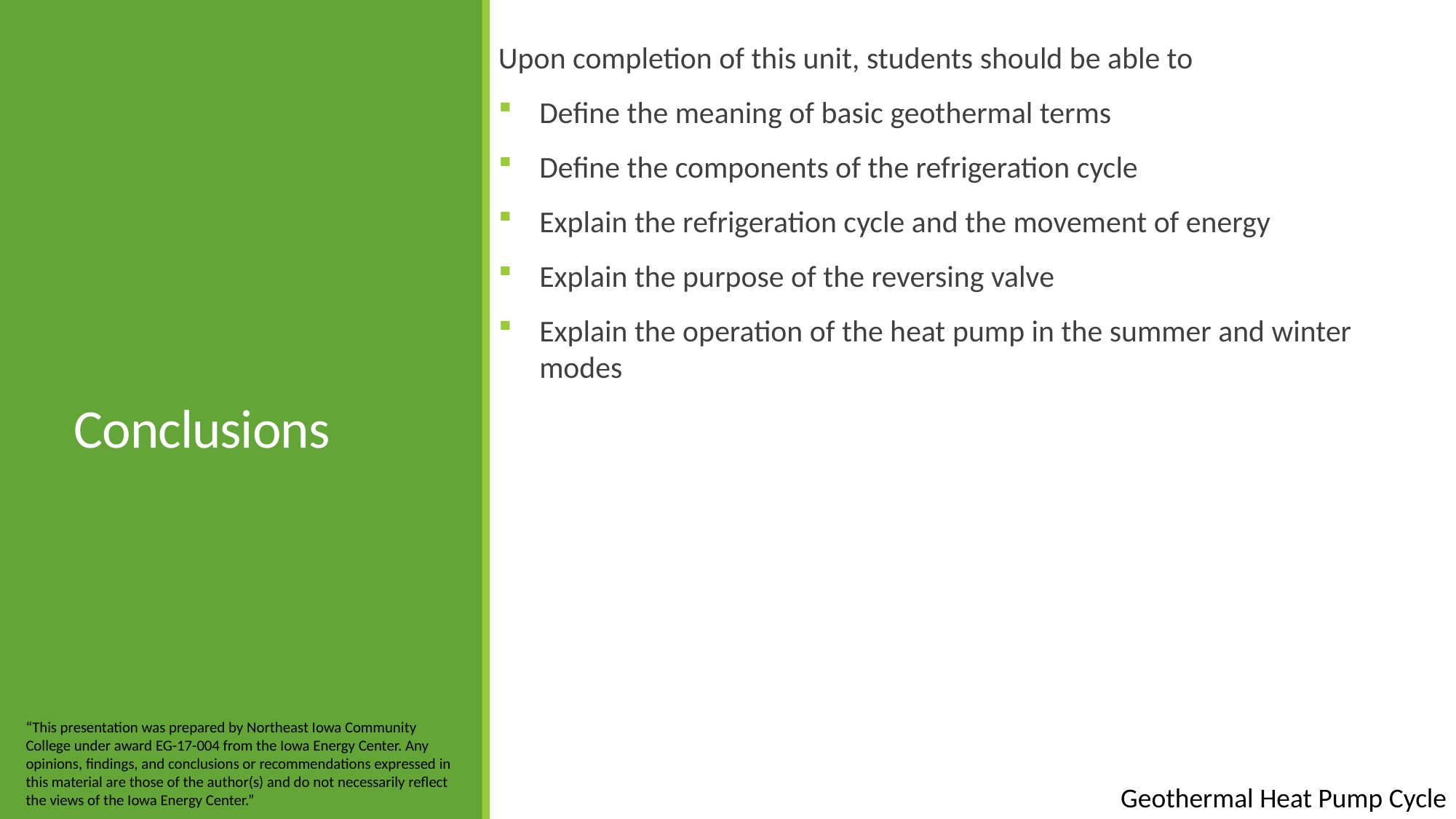

Upon completion of this unit, students should be able to
Define the meaning of basic geothermal terms
Define the components of the refrigeration cycle
Explain the refrigeration cycle and the movement of energy
Explain the purpose of the reversing valve
Explain the operation of the heat pump in the summer and winter modes

# Conclusions
“This presentation was prepared by Northeast Iowa Community College under award EG-17-004 from the Iowa Energy Center. Any opinions, findings, and conclusions or recommendations expressed in this material are those of the author(s) and do not necessarily reflect the views of the Iowa Energy Center.”